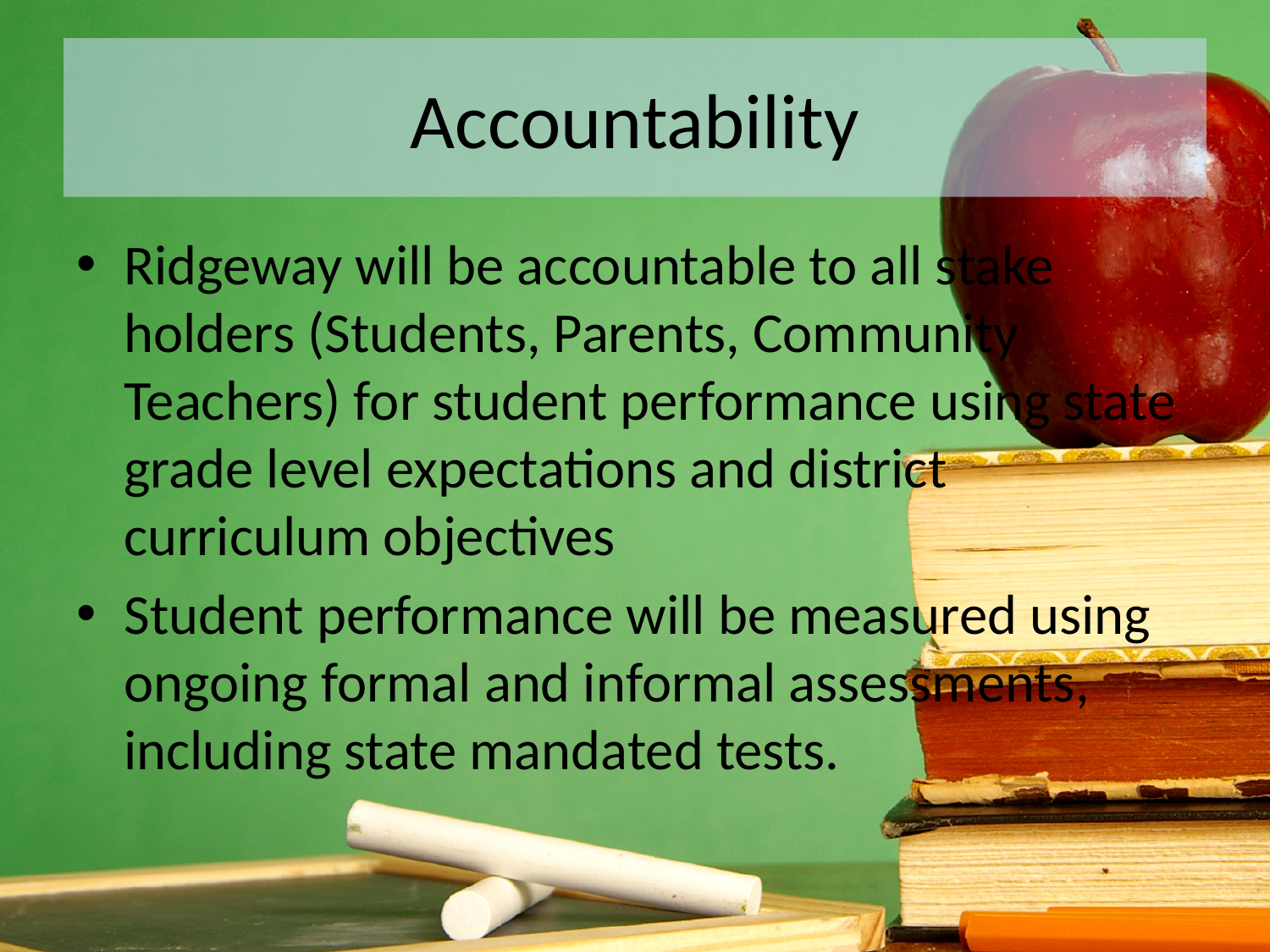

# Accountability
Ridgeway will be accountable to all stake holders (Students, Parents, Community Teachers) for student performance using state grade level expectations and district curriculum objectives
Student performance will be measured using ongoing formal and informal assessments, including state mandated tests.